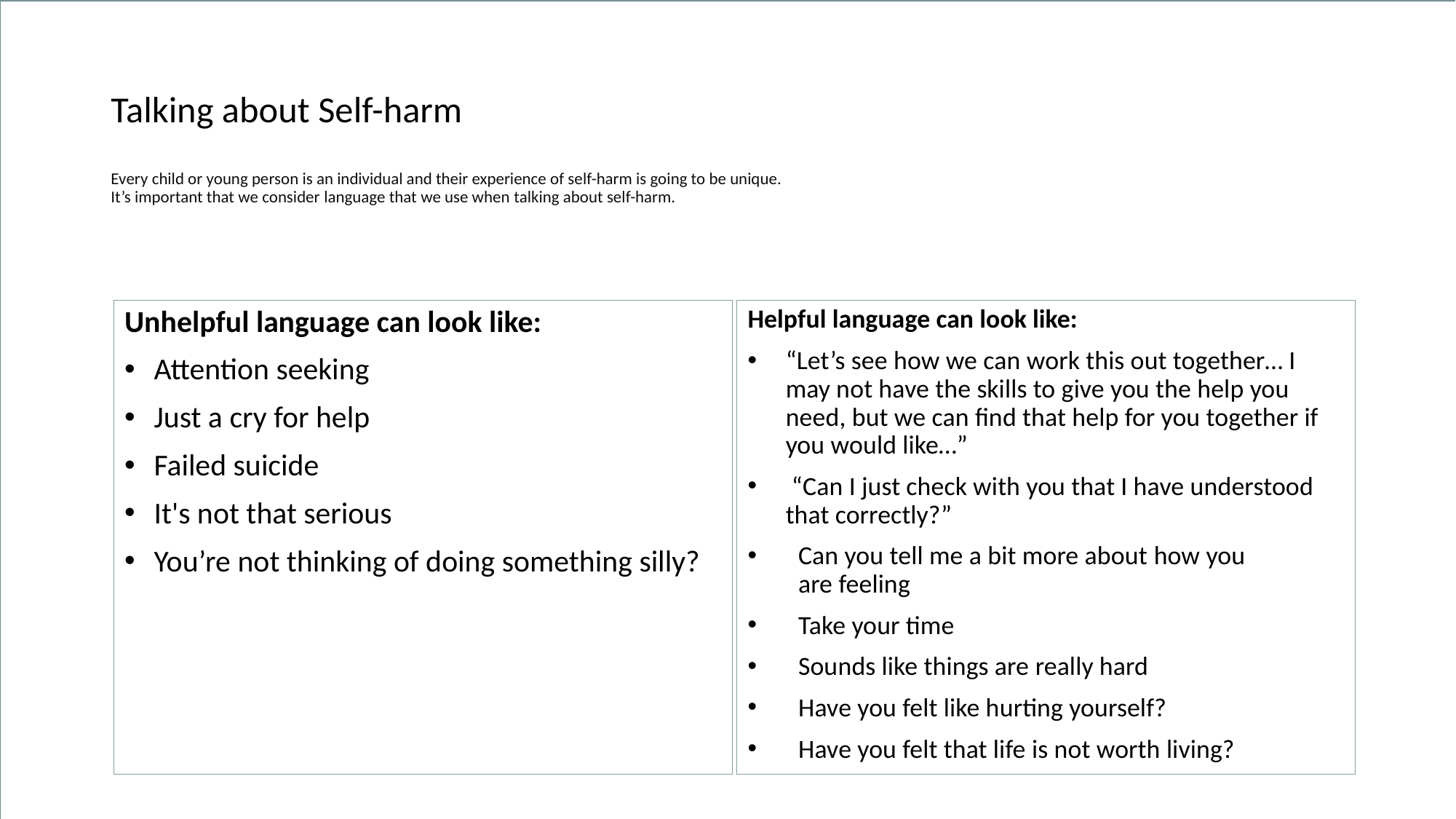

# Talking about Self-harm Every child or young person is an individual and their experience of self-harm is going to be unique.
It’s important that we consider language that we use when talking about self-harm.
Helpful language can look like:
“Let’s see how we can work this out together… I may not have the skills to give you the help you need, but we can find that help for you together if you would like…”
 “Can I just check with you that I have understood that correctly?”
Can you tell me a bit more about how you are feeling
Take your time
Sounds like things are really hard
Have you felt like hurting yourself?
Have you felt that life is not worth living?
Unhelpful language can look like:
Attention seeking
Just a cry for help
Failed suicide
It's not that serious
You’re not thinking of doing something silly?